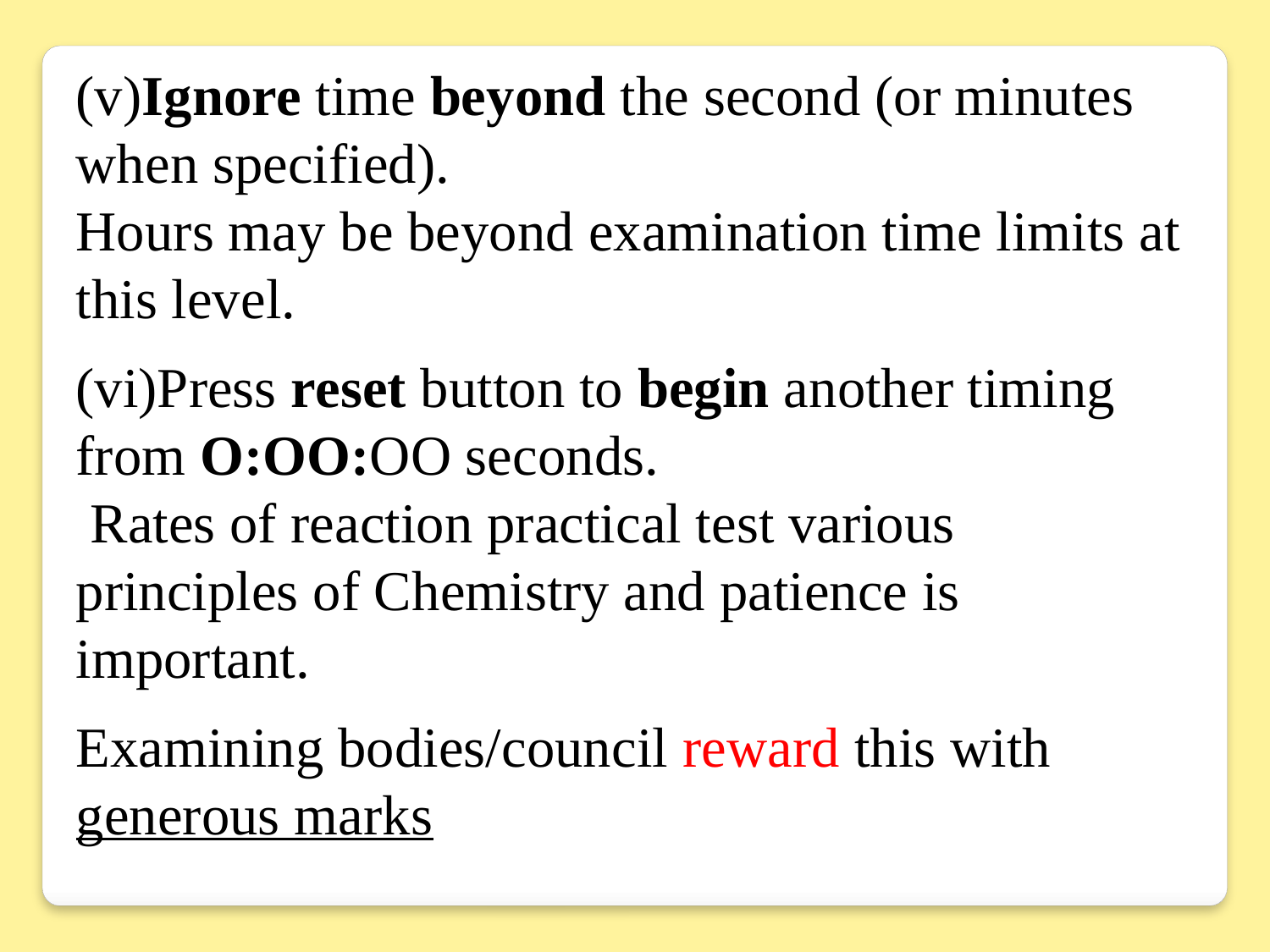

(v)Ignore time beyond the second (or minutes when specified).
Hours may be beyond examination time limits at this level.

(vi)Press reset button to begin another timing from O:OO:OO seconds.
 Rates of reaction practical test various principles of Chemistry and patience is important.

Examining bodies/council reward this with generous marks